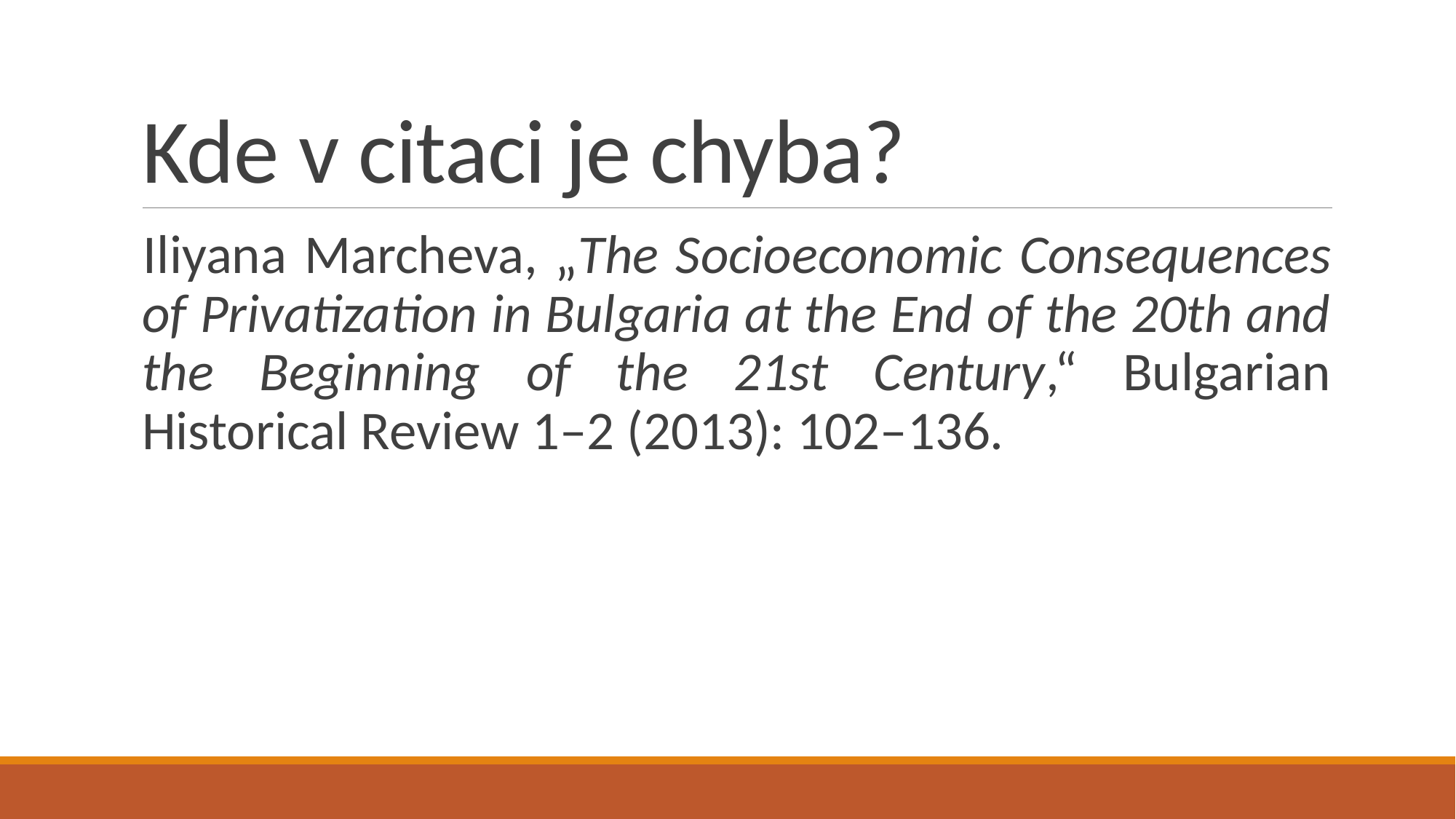

# Kde v citaci je chyba?
Iliyana Marcheva, „The Socioeconomic Consequences of Privatization in Bulgaria at the End of the 20th and the Beginning of the 21st Century,“ Bulgarian Historical Review 1–2 (2013): 102–136.